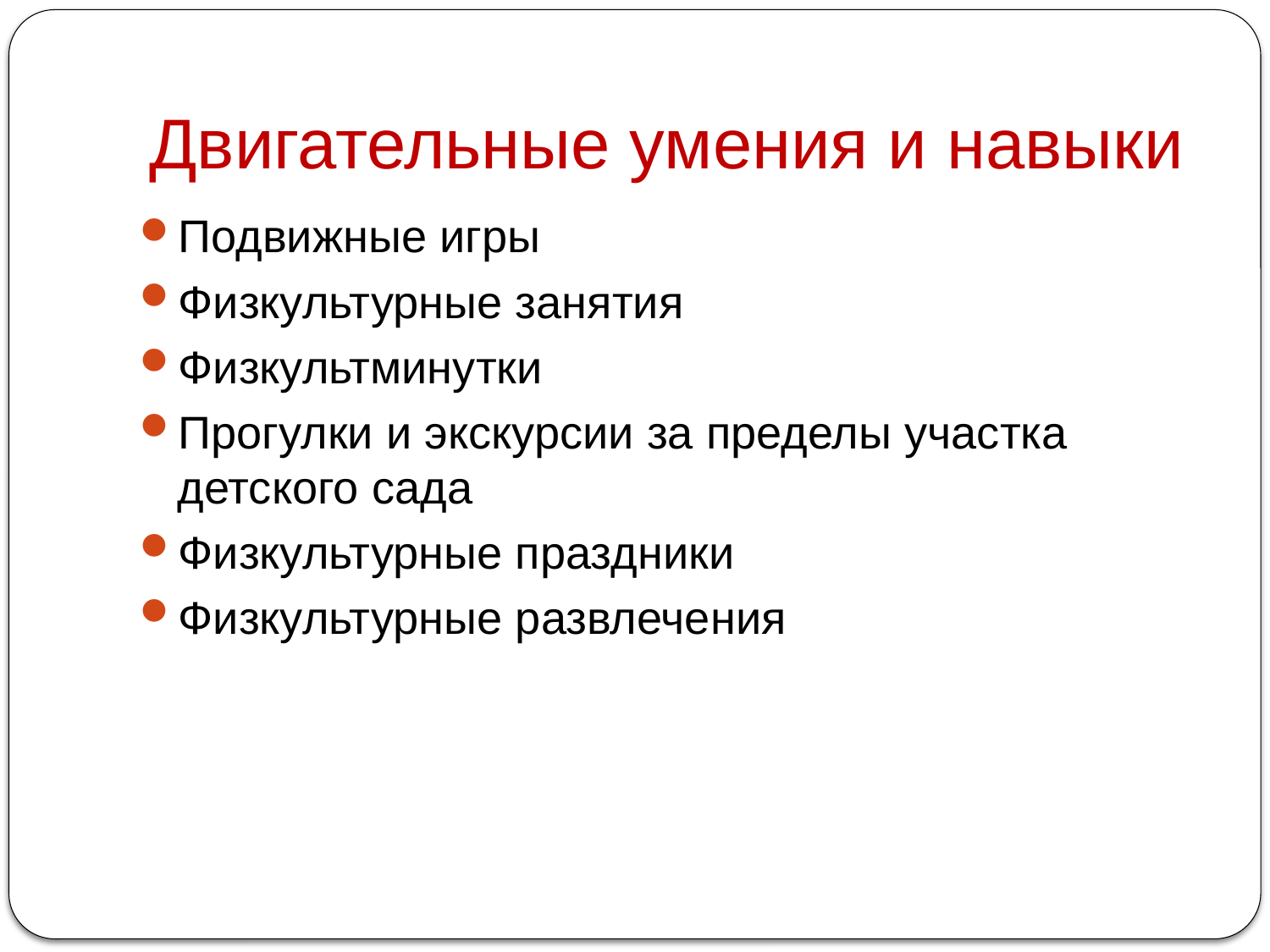

# Двигательные умения и навыки
Подвижные игры
Физкультурные занятия
Физкультминутки
Прогулки и экскурсии за пределы участка детского сада
Физкультурные праздники
Физкультурные развлечения